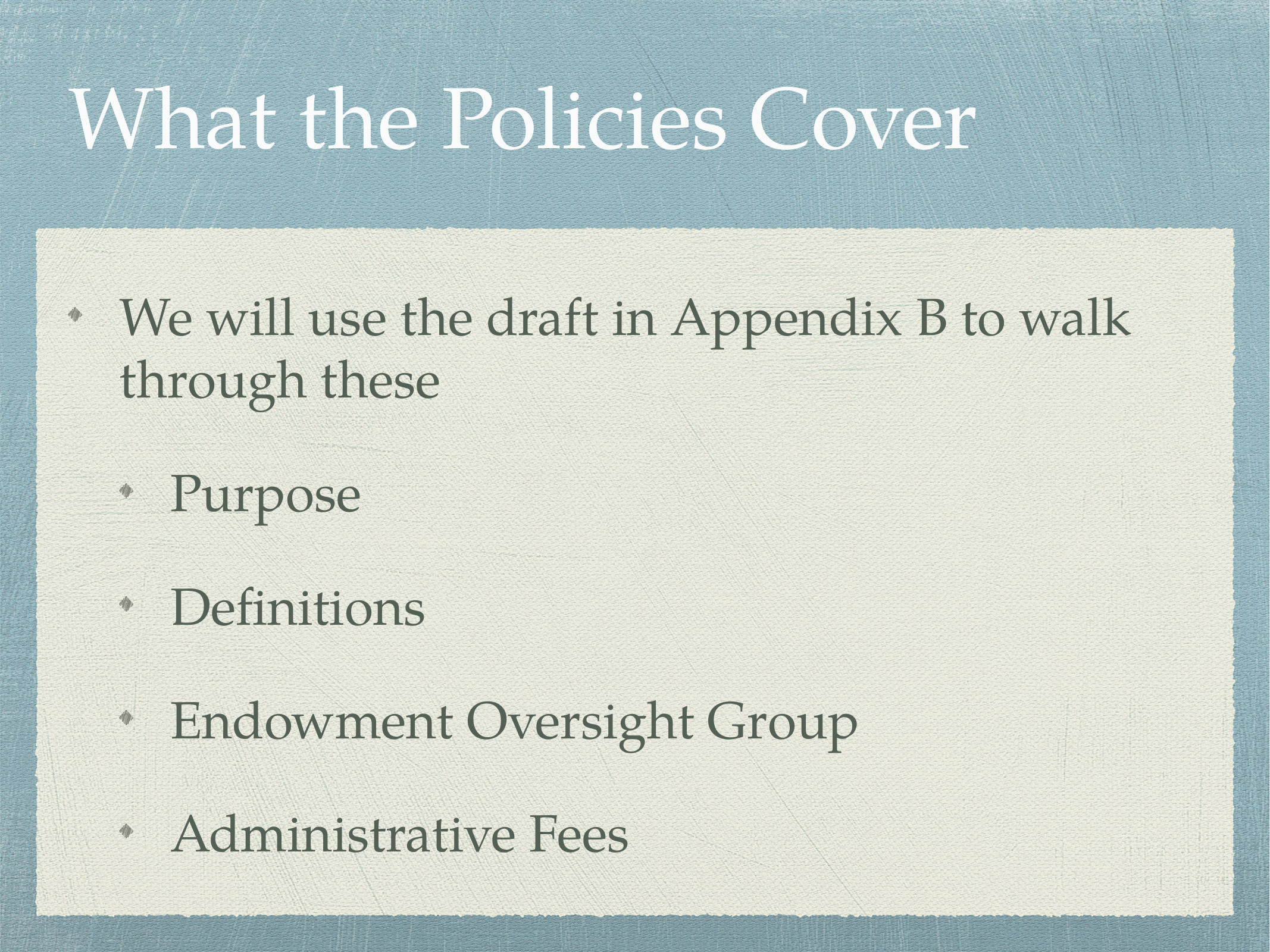

# What the Policies Cover
We will use the draft in Appendix B to walk through these
Purpose
Definitions
Endowment Oversight Group
Administrative Fees